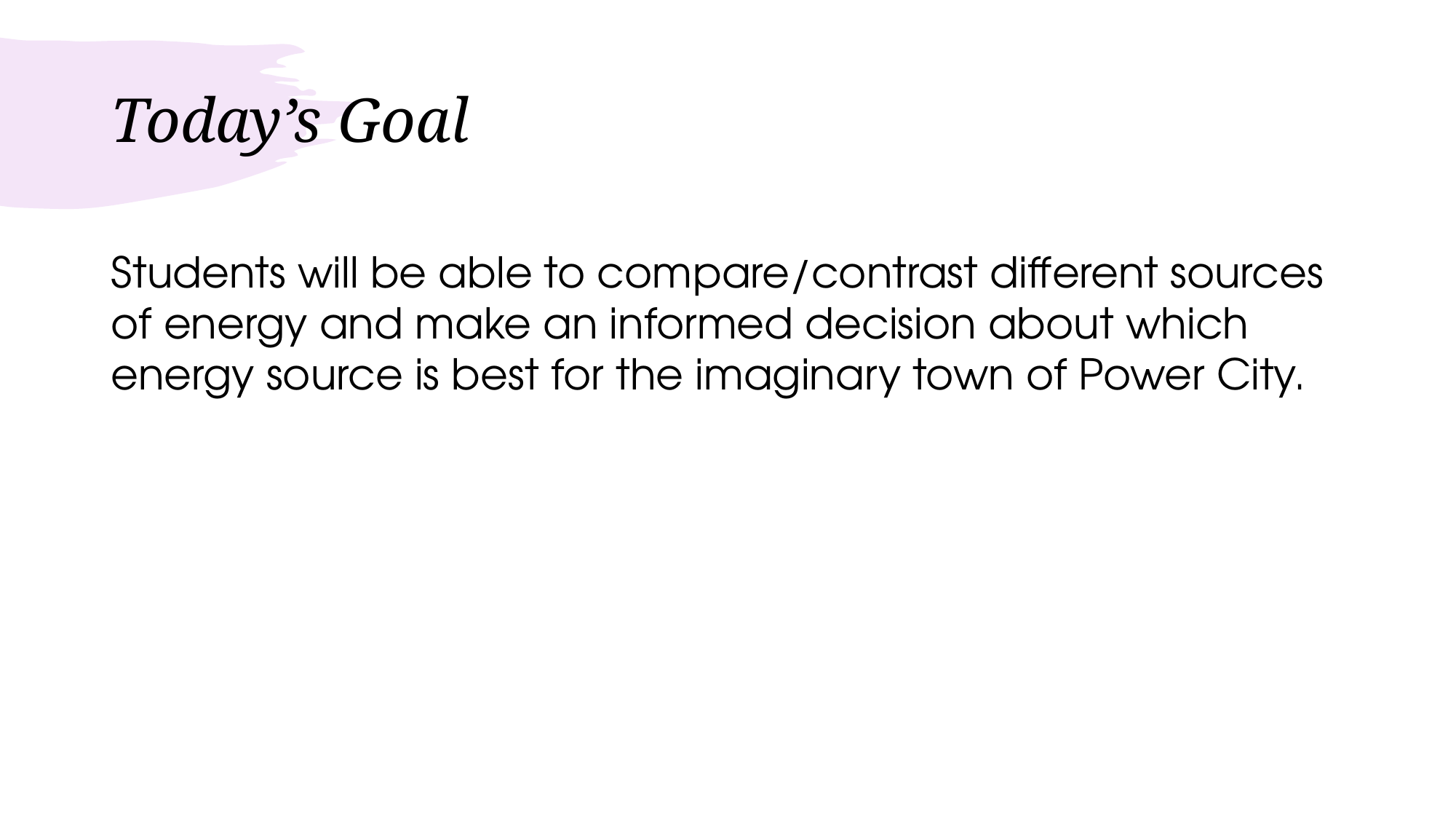

# Today’s Goal
Students will be able to compare/contrast different sources of energy and make an informed decision about which energy source is best for the imaginary town of Power City.